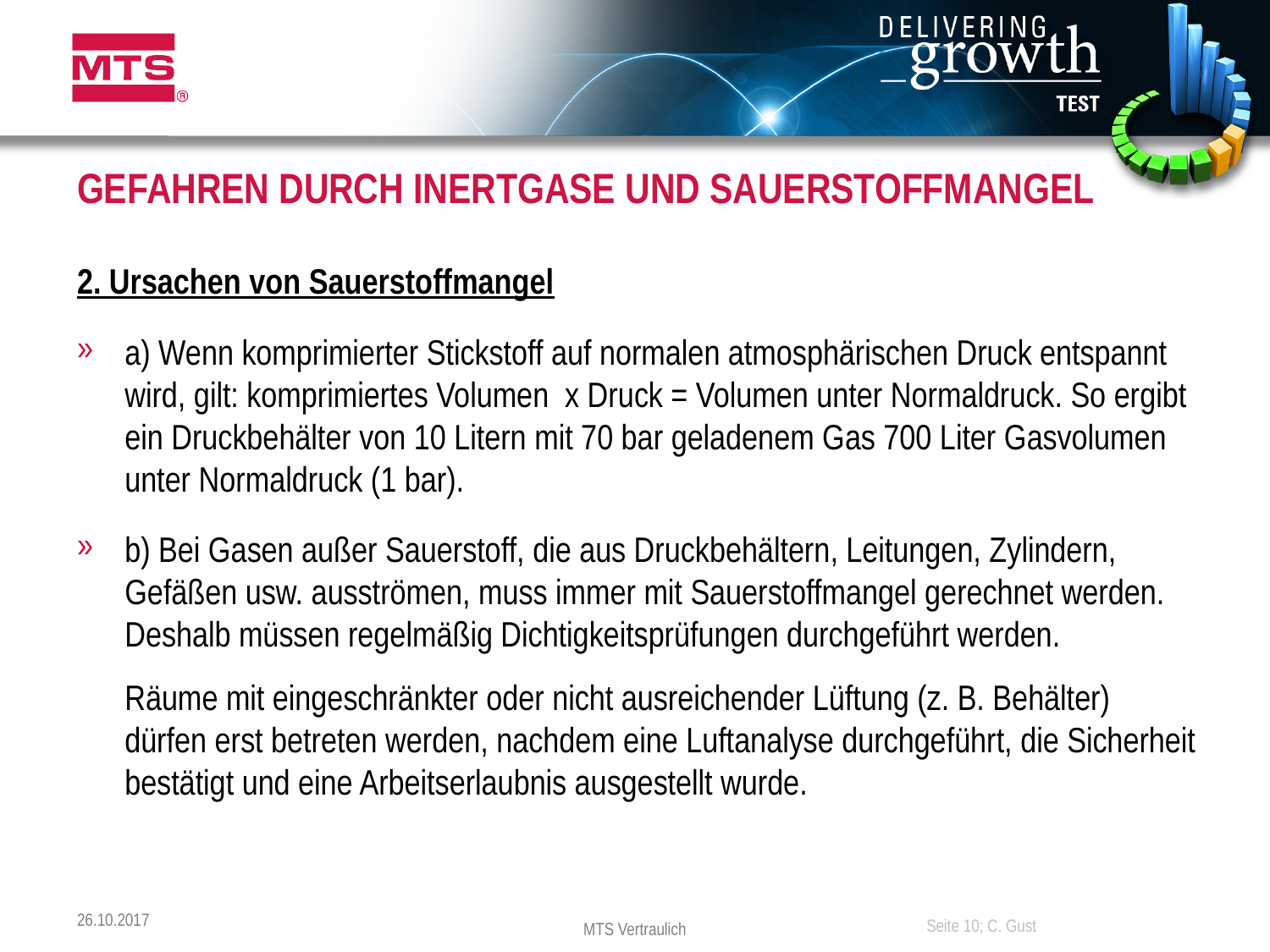

# GEFAHREN DURCH INERTGASE UND SAUERSTOFFMANGEL

2. Ursachen von Sauerstoffmangel
a) Wenn komprimierter Stickstoff auf normalen atmosphärischen Druck entspannt wird, gilt: komprimiertes Volumen  x Druck = Volumen unter Normaldruck. So ergibt ein Druckbehälter von 10 Litern mit 70 bar geladenem Gas 700 Liter Gasvolumen unter Normaldruck (1 bar).
b) Bei Gasen außer Sauerstoff, die aus Druckbehältern, Leitungen, Zylindern, Gefäßen usw. ausströmen, muss immer mit Sauerstoffmangel gerechnet werden. Deshalb müssen regelmäßig Dichtigkeitsprüfungen durchgeführt werden.
Räume mit eingeschränkter oder nicht ausreichender Lüftung (z. B. Behälter) dürfen erst betreten werden, nachdem eine Luftanalyse durchgeführt, die Sicherheit bestätigt und eine Arbeitserlaubnis ausgestellt wurde.

26.10.2017

Seite 10; C. Gust

MTS Vertraulich